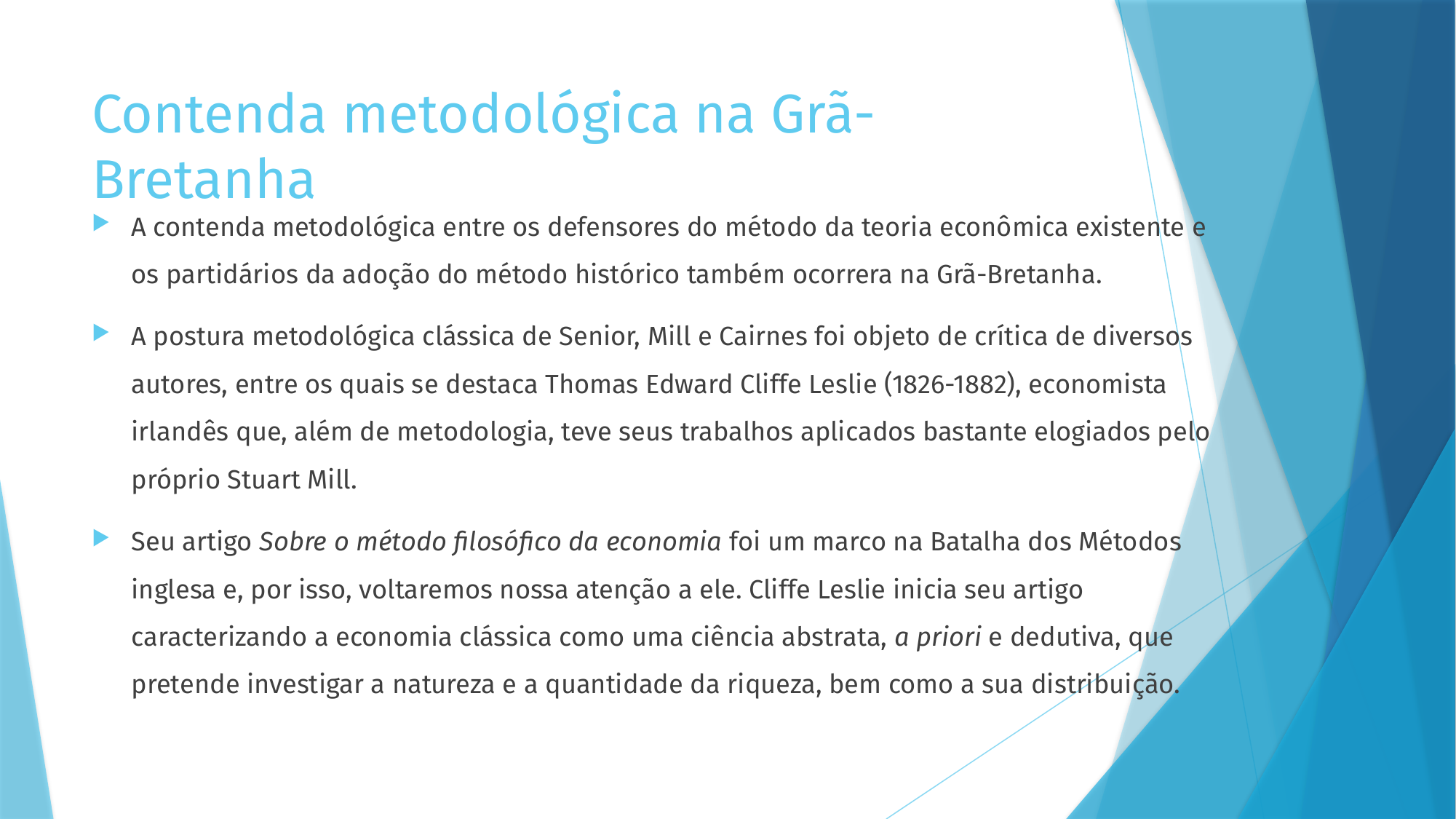

# Contenda metodológica na Grã-Bretanha
A contenda metodológica entre os defensores do método da teoria econômica existente e os partidários da adoção do método histórico também ocorrera na Grã-Bretanha.
A postura metodológica clássica de Senior, Mill e Cairnes foi objeto de crítica de diversos autores, entre os quais se destaca Thomas Edward Cliffe Leslie (1826-1882), economista irlandês que, além de metodologia, teve seus trabalhos aplicados bastante elogiados pelo próprio Stuart Mill.
Seu artigo Sobre o método filosófico da economia foi um marco na Batalha dos Métodos inglesa e, por isso, voltaremos nossa atenção a ele. Cliffe Leslie inicia seu artigo caracterizando a economia clássica como uma ciência abstrata, a priori e dedutiva, que pretende investigar a natureza e a quantidade da riqueza, bem como a sua distribuição.